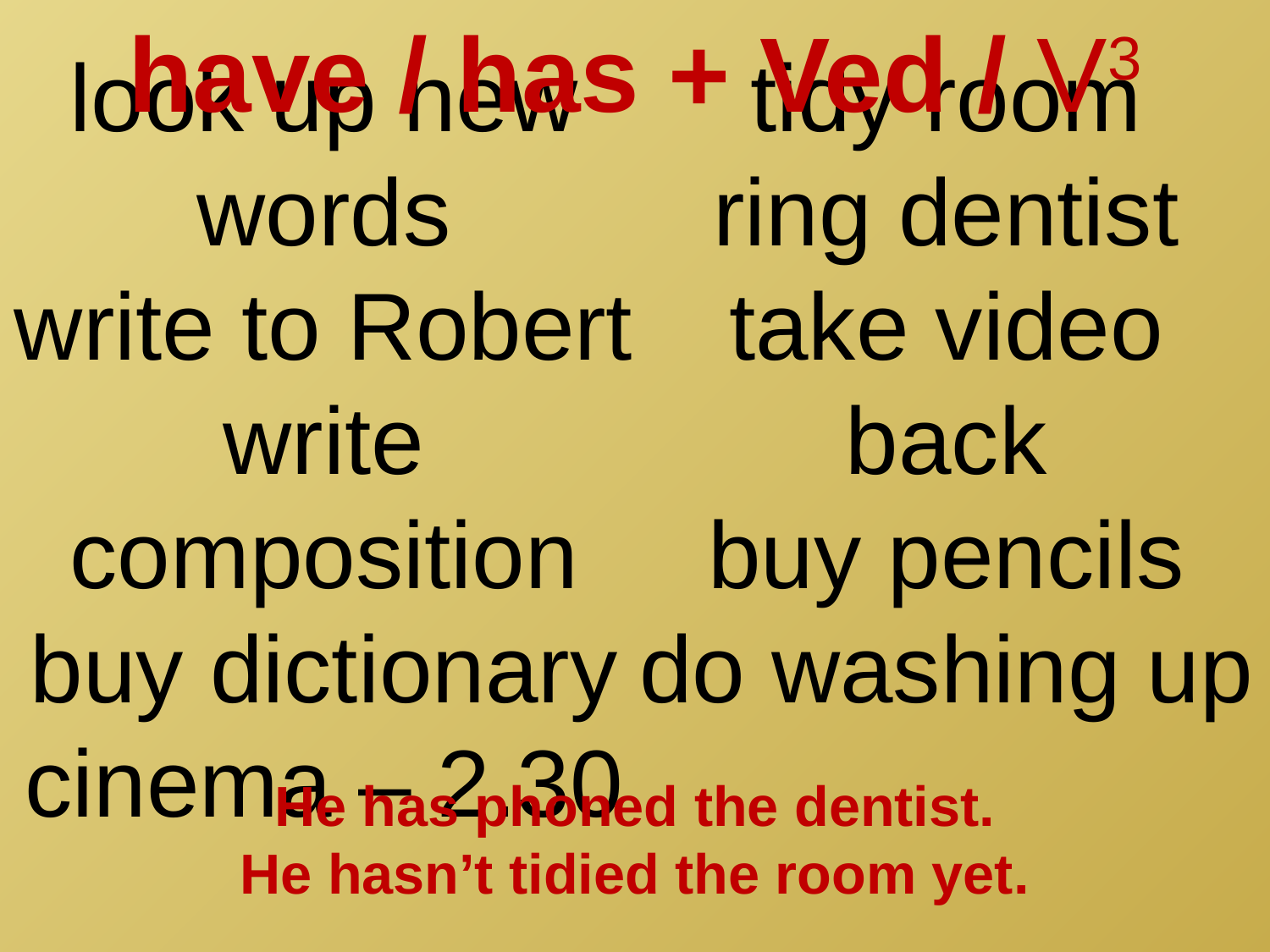

have / has + Ved / V3
# look up new words write to Robert write composition buy dictionary cinema – 2.30 tidy room ring dentist take video back buy pencils do washing up
He has phoned the dentist.
He hasn’t tidied the room yet.